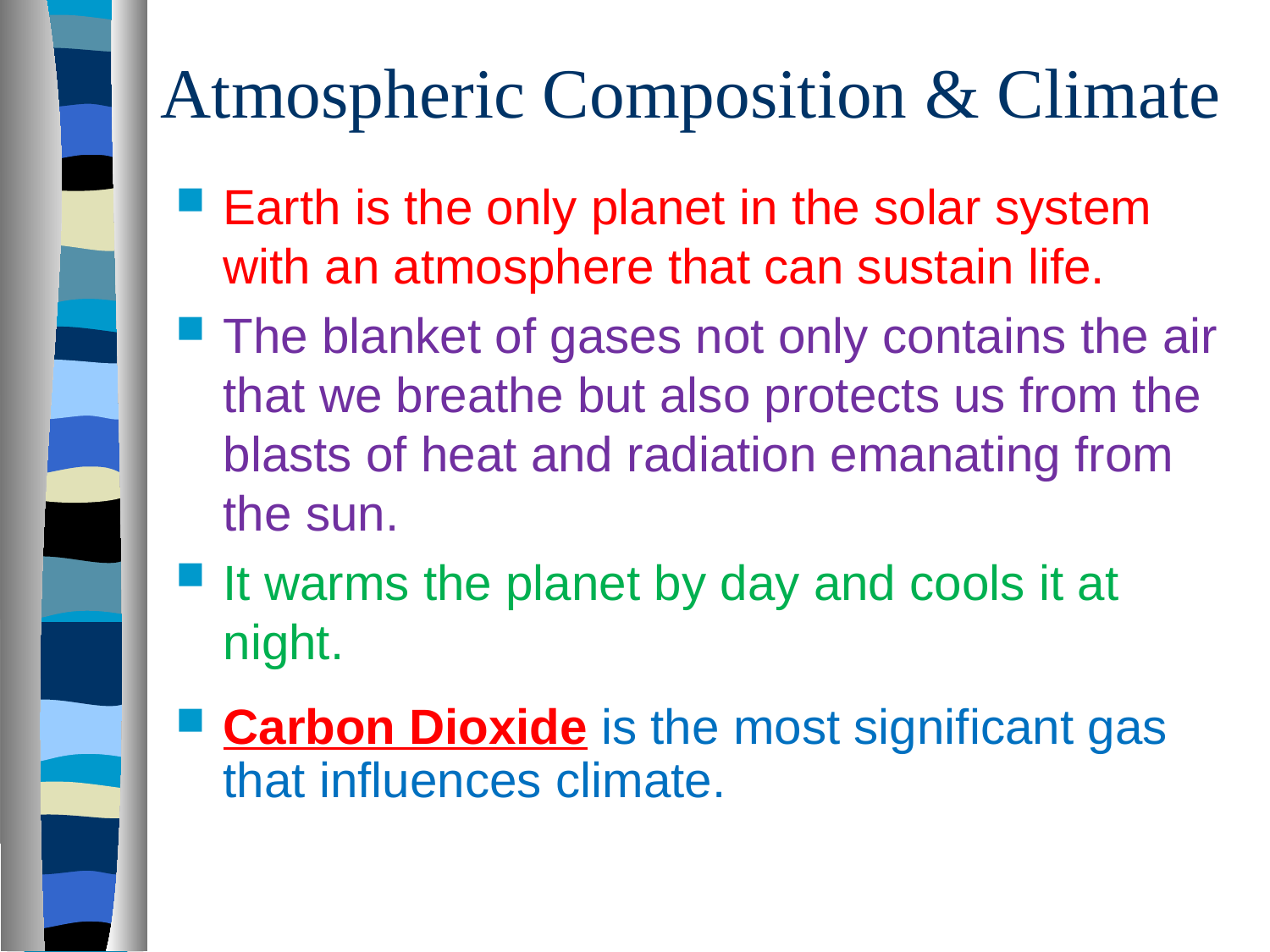

# Atmospheric Composition & Climate
Earth is the only planet in the solar system with an atmosphere that can sustain life.
The blanket of gases not only contains the air that we breathe but also protects us from the blasts of heat and radiation emanating from the sun.
It warms the planet by day and cools it at night.

Carbon Dioxide is the most significant gas that influences climate.